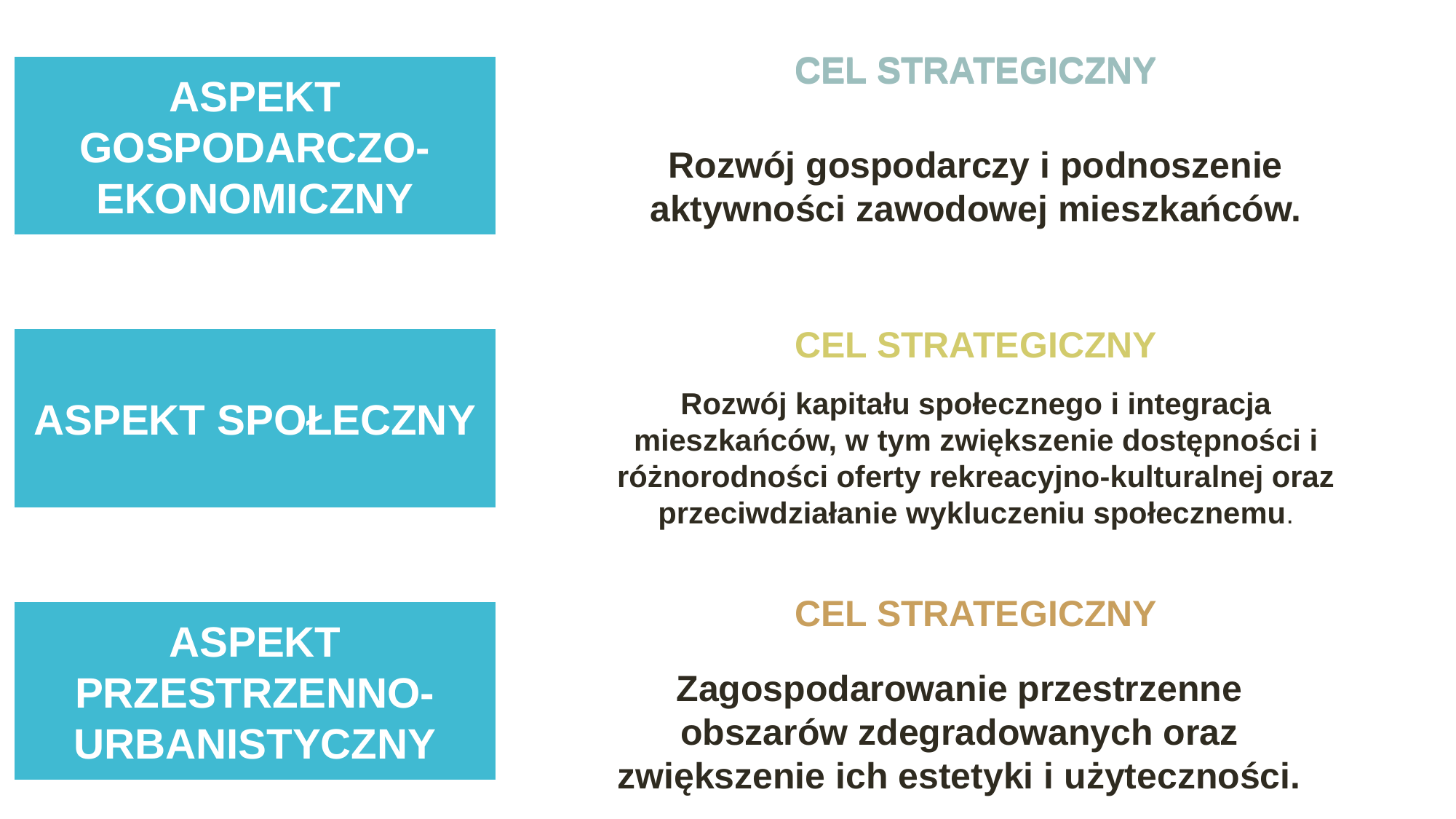

CEL STRATEGICZNY
CEL STRATEGICZNY
ASPEKT GOSPODARCZO-EKONOMICZNY
Rozwój gospodarczy i podnoszenie aktywności zawodowej mieszkańców.
CEL STRATEGICZNY
ASPEKT SPOŁECZNY
Rozwój kapitału społecznego i integracja mieszkańców, w tym zwiększenie dostępności i różnorodności oferty rekreacyjno-kulturalnej oraz przeciwdziałanie wykluczeniu społecznemu.
CEL STRATEGICZNY
ASPEKT PRZESTRZENNO-URBANISTYCZNY
Zagospodarowanie przestrzenne obszarów zdegradowanych oraz zwiększenie ich estetyki i użyteczności.